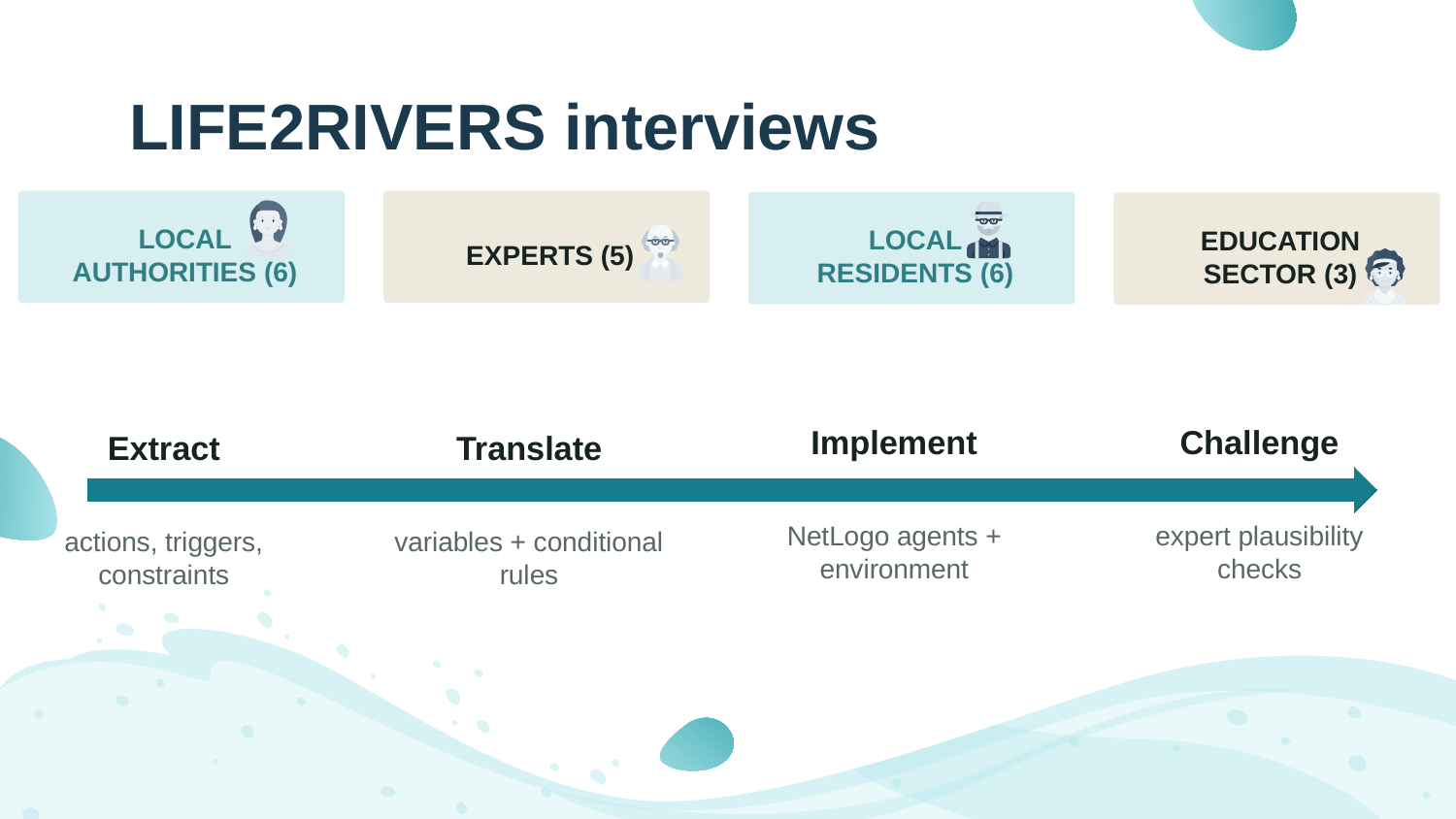

# LIFE2RIVERS interviews

LOCAL AUTHORITIES (6)
EXPERTS (5)
LOCAL RESIDENTS (6)
EDUCATION SECTOR (3)

Implement
Challenge
Extract
Translate

NetLogo agents + environment
expert plausibility checks
actions, triggers, constraints
variables + conditional rules